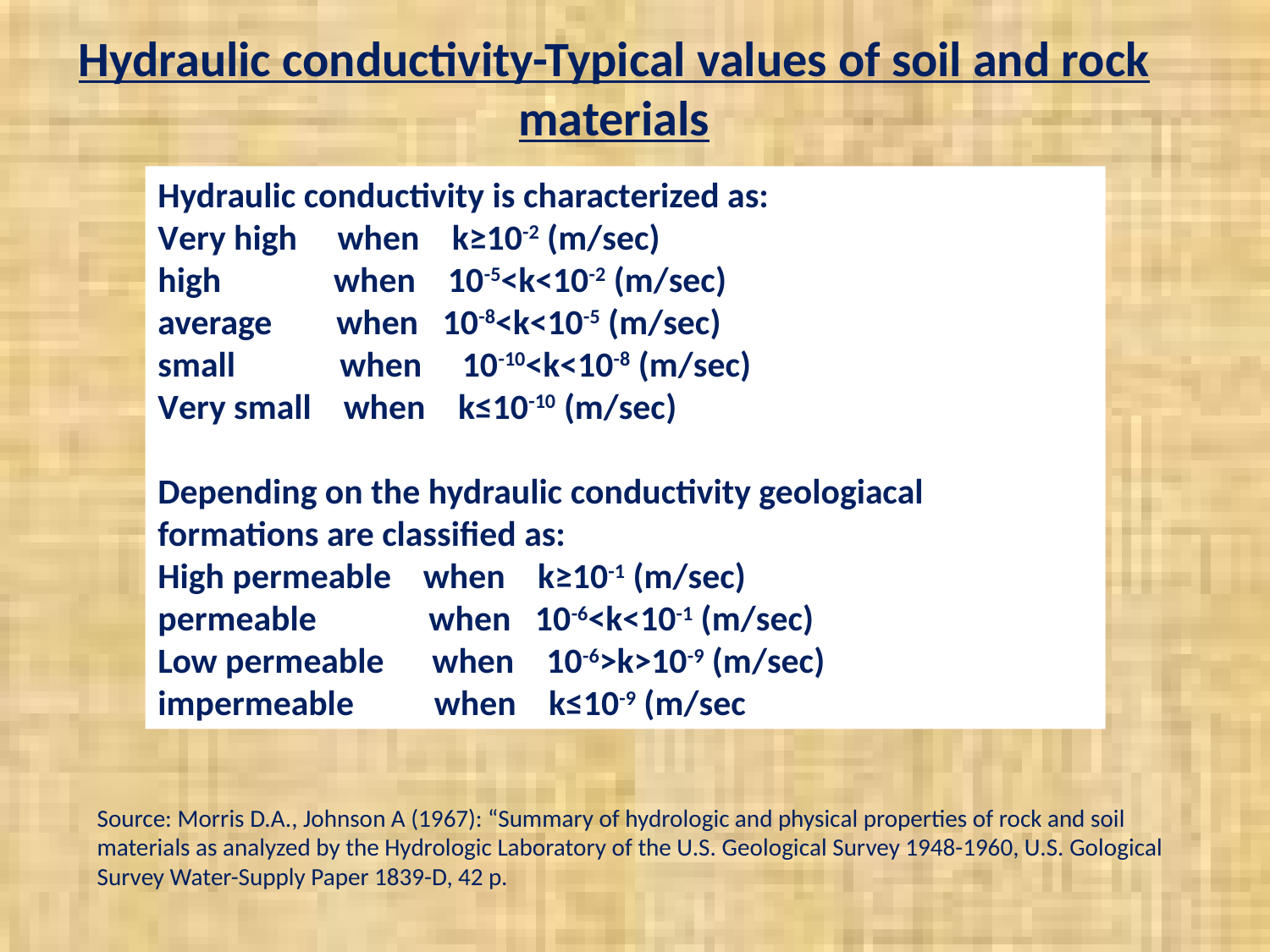

Hydraulic conductivity-Typical values of soil and rock materials
Hydraulic conductivity is characterized as:
Very high     when    k≥10-2 (m/sec)
high              when    10-5<k<10-2 (m/sec)
average        when   10-8<k<10-5 (m/sec)
small             when     10-10<k<10-8 (m/sec)
Very small    when    k≤10-10 (m/sec)

Depending on the hydraulic conductivity geologiacal formations are classified as:
High permeable    when    k≥10-1 (m/sec)
permeable              when   10-6<k<10-1 (m/sec)
Low permeable      when    10-6>k>10-9 (m/sec)
impermeable          when    k≤10-9 (m/sec
Source: Morris D.A., Johnson A (1967): “Summary of hydrologic and physical properties of rock and soil materials as analyzed by the Hydrologic Laboratory of the U.S. Geological Survey 1948-1960, U.S. Gological Survey Water-Supply Paper 1839-D, 42 p.